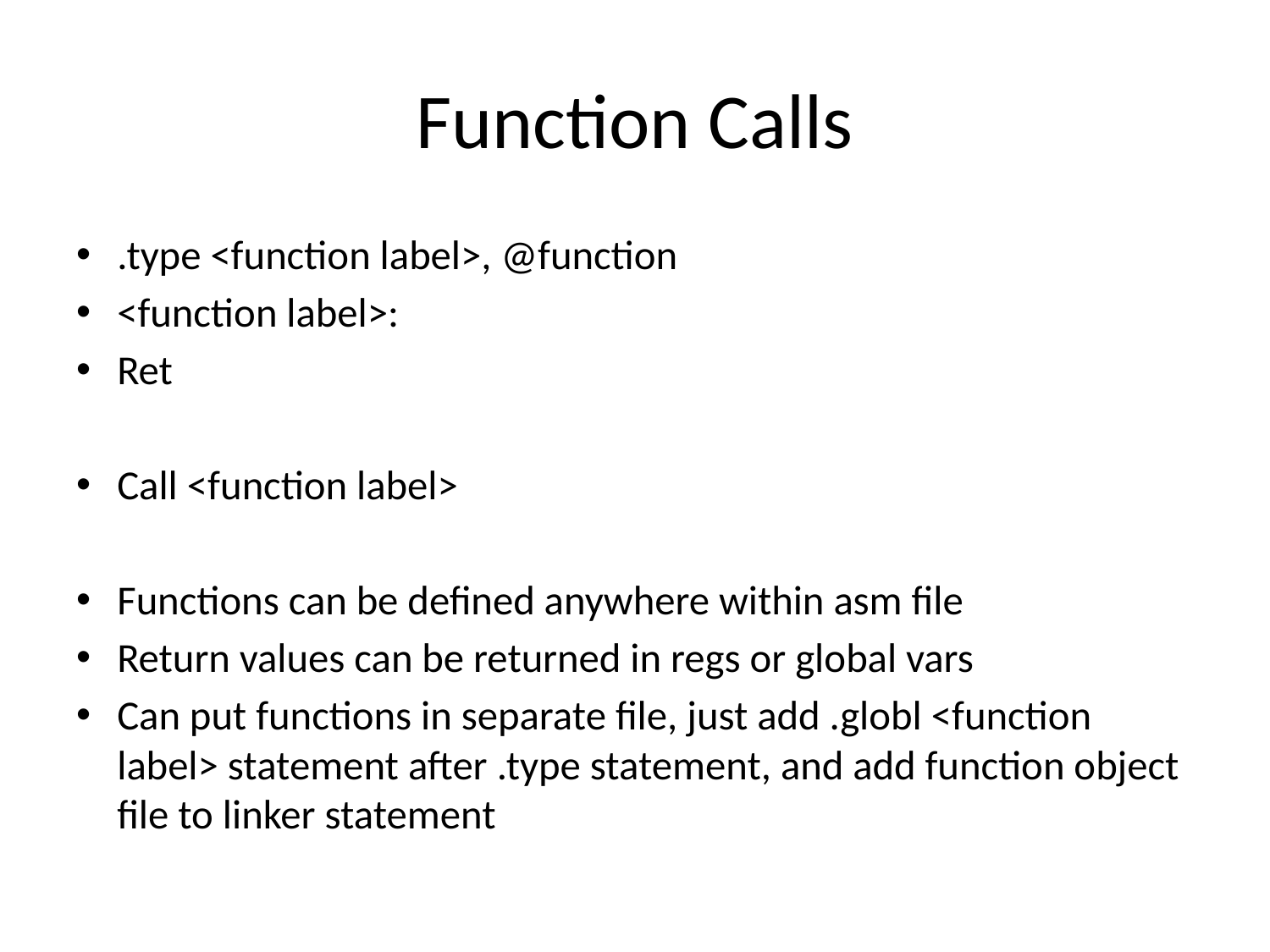

# Function Calls
.type <function label>, @function
<function label>:
Ret

Call <function label>

Functions can be defined anywhere within asm file
Return values can be returned in regs or global vars
Can put functions in separate file, just add .globl <function label> statement after .type statement, and add function object file to linker statement